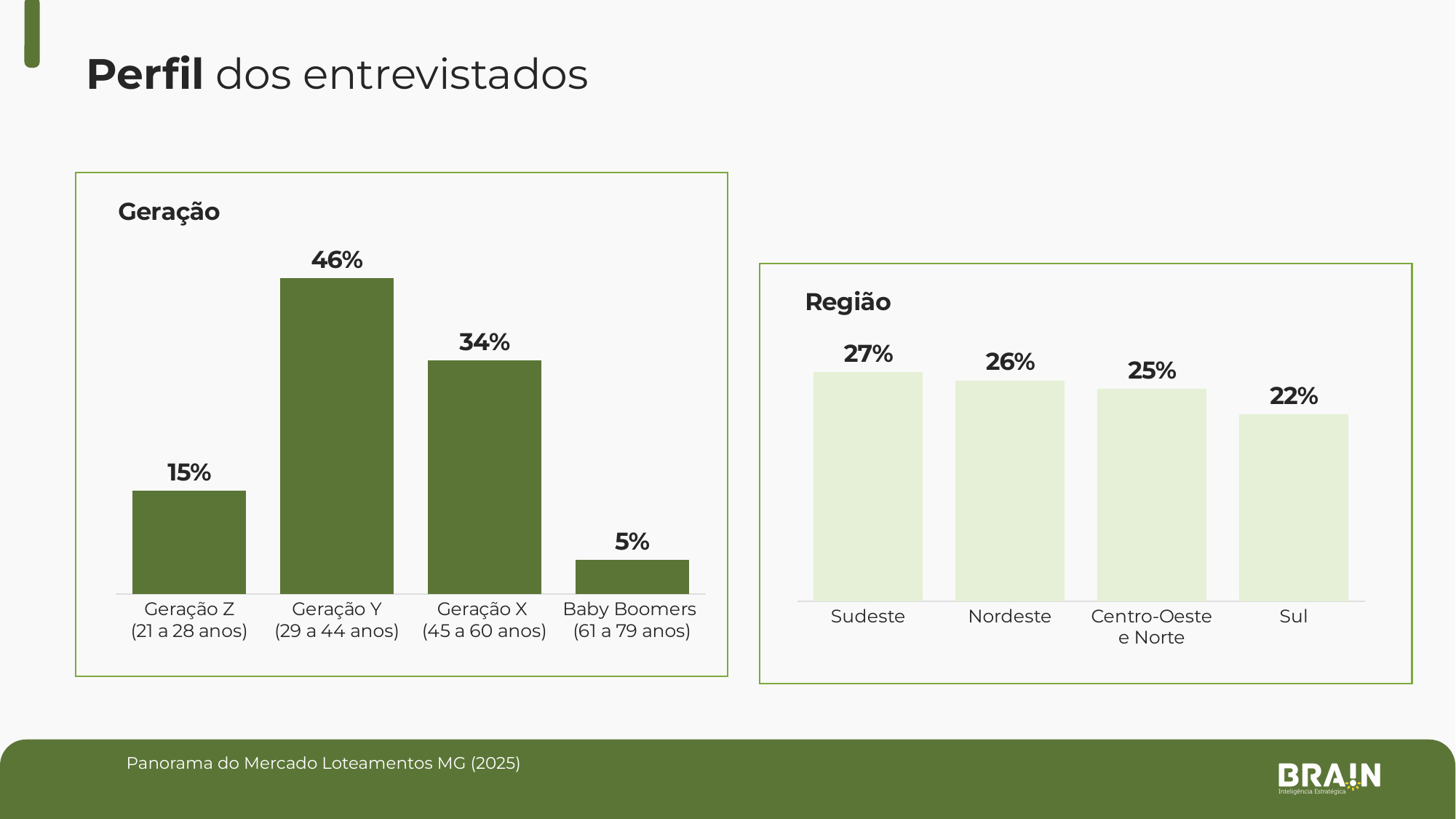

Perfil dos entrevistados

### Chart: Geração

| Category | Percentage |
|---|---|
| Geração Z
(21 a 28 anos) | 0.15 |
| Geração Y
(29 a 44 anos) | 0.46 |
| Geração X
(45 a 60 anos) | 0.34 |
| Baby Boomers
(61 a 79 anos) | 0.05 |

### Chart: Região

| Category | Percentage |
|---|---|
| Sudeste | 0.27 |
| Nordeste | 0.26 |
| Centro-Oeste
e Norte | 0.25 |
| Sul | 0.22 |
Panorama do Mercado Loteamentos MG (2025)